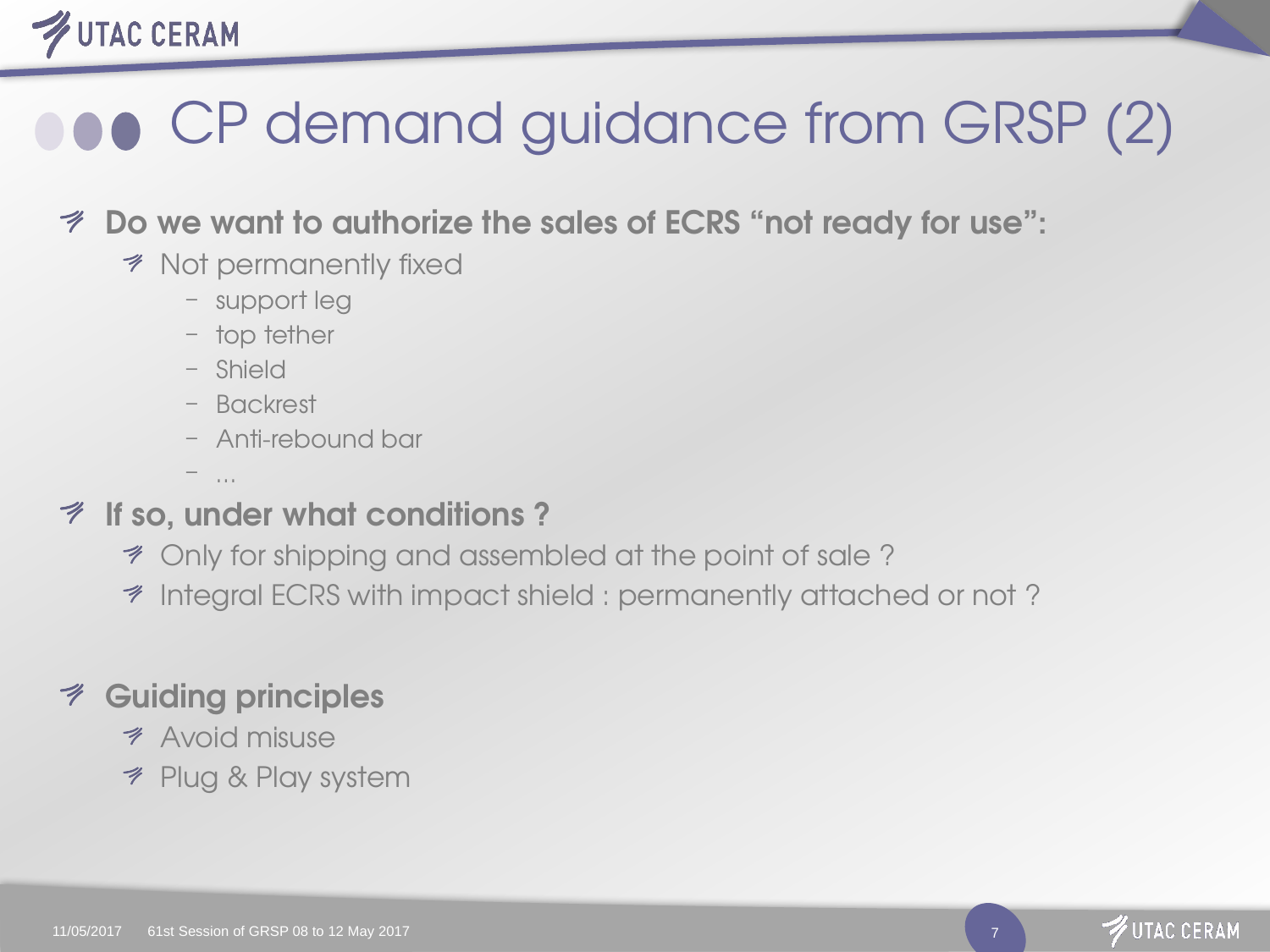

# CP demand guidance from GRSP (2)
Do we want to authorize the sales of ECRS “not ready for use”:
Not permanently fixed
support leg
top tether
Shield
Backrest
Anti-rebound bar
…
If so, under what conditions ?
Only for shipping and assembled at the point of sale ?
Integral ECRS with impact shield : permanently attached or not ?

Guiding principles
Avoid misuse
Plug & Play system

11/05/2017
61st Session of GRSP 08 to 12 May 2017